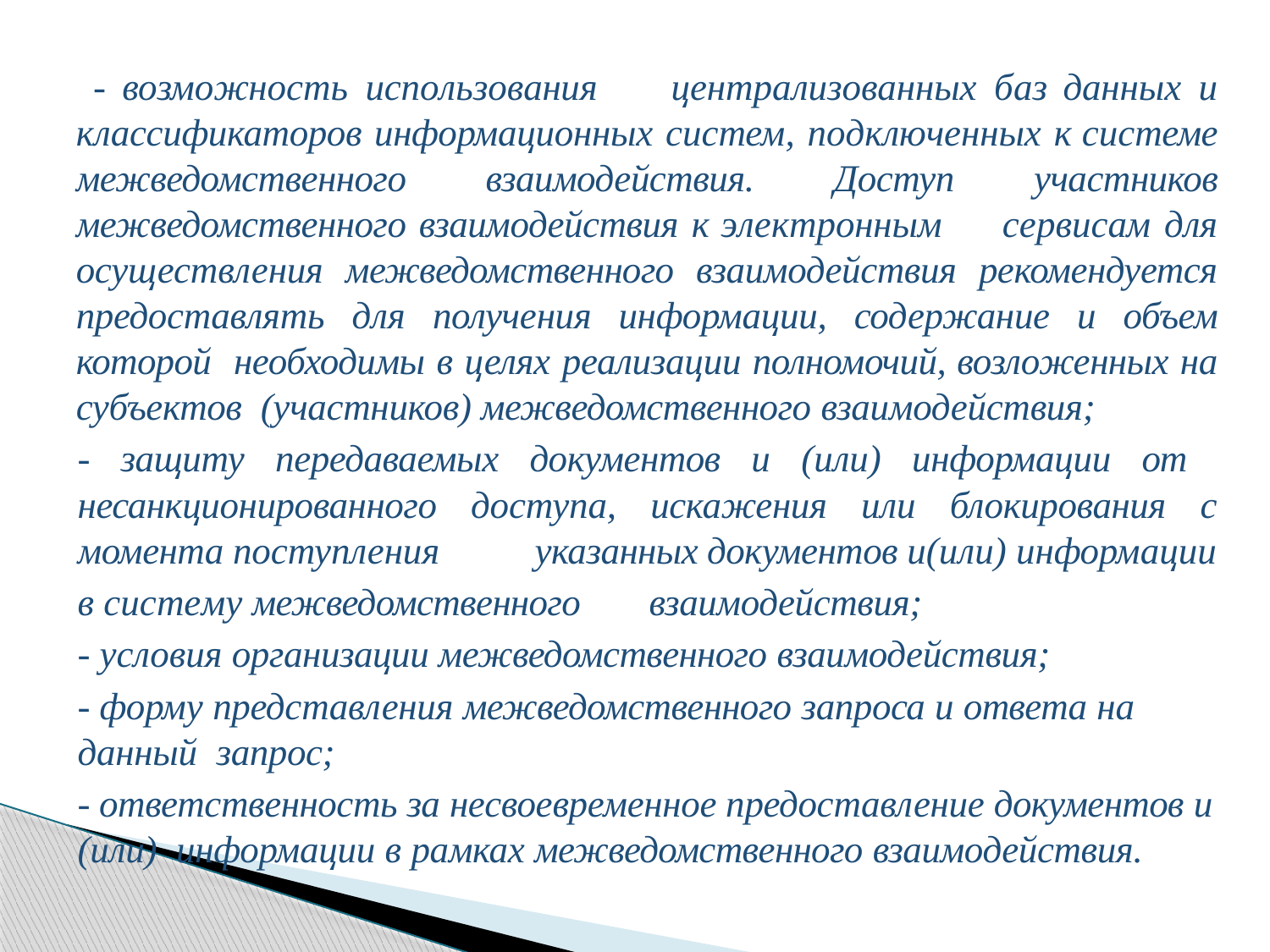

- возможность использования	централизованных баз данных и классификаторов информационных систем, подключенных к системе межведомственного взаимодействия. Доступ участников межведомственного взаимодействия к электронным	сервисам для осуществления межведомственного взаимодействия рекомендуется предоставлять для получения информации, содержание и объем которой  необходимы в целях реализации полномочий, возложенных на субъектов  (участников) межведомственного взаимодействия;
- защиту передаваемых документов и (или) информации от  несанкционированного доступа, искажения или блокирования с момента поступления	указанных документов и(или) информации
в систему межведомственного	взаимодействия;
- условия организации межведомственного взаимодействия;
- форму представления межведомственного запроса и ответа на данный  запрос;
- ответственность за несвоевременное предоставление документов и (или)  информации в рамках межведомственного взаимодействия.